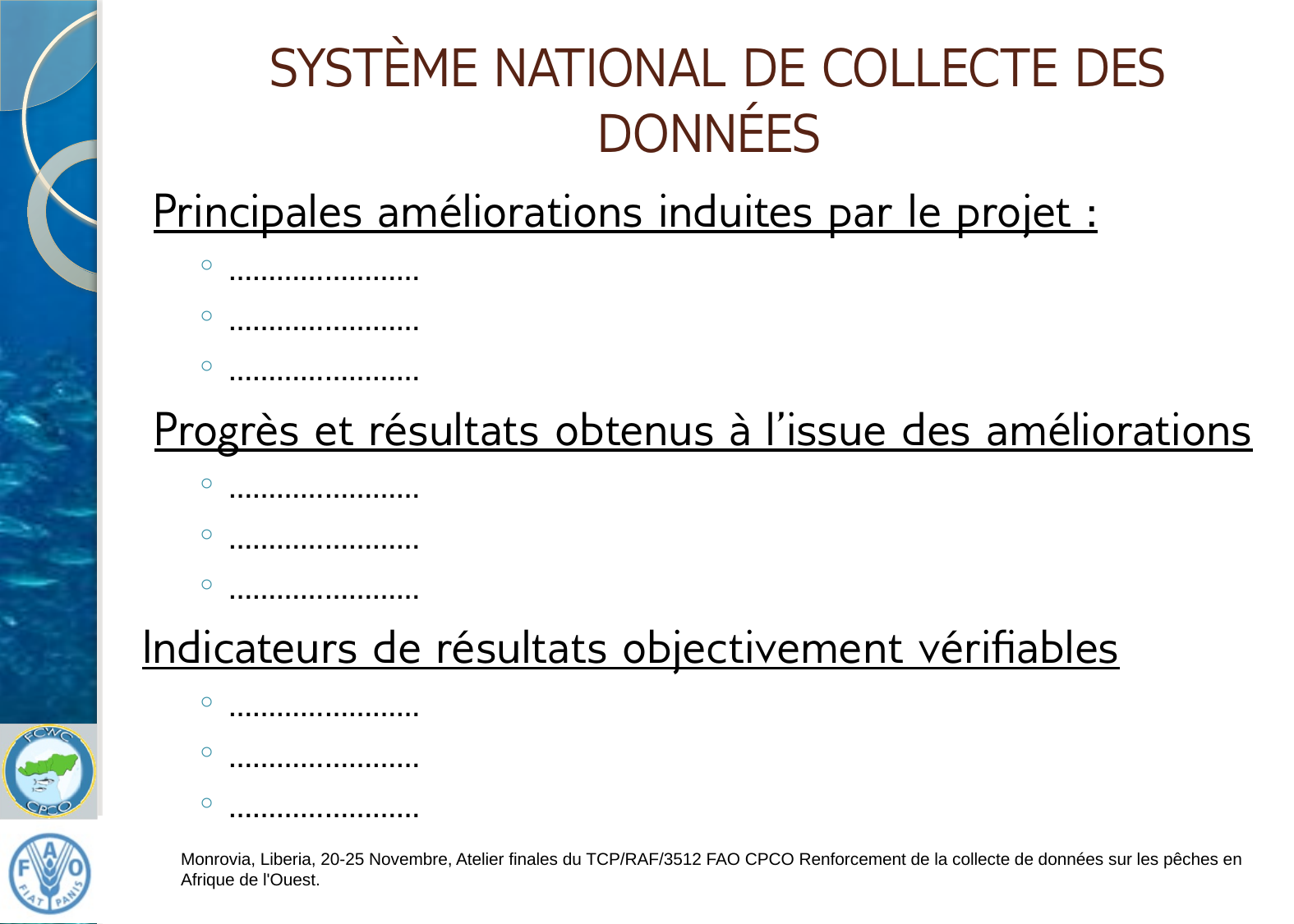

# SYSTÈME NATIONAL DE COLLECTE DES DONNÉES
Principales améliorations induites par le projet :
……………………
……………………
……………………
Progrès et résultats obtenus à l’issue des améliorations
……………………
……………………
……………………
Indicateurs de résultats objectivement vérifiables
……………………
……………………
……………………